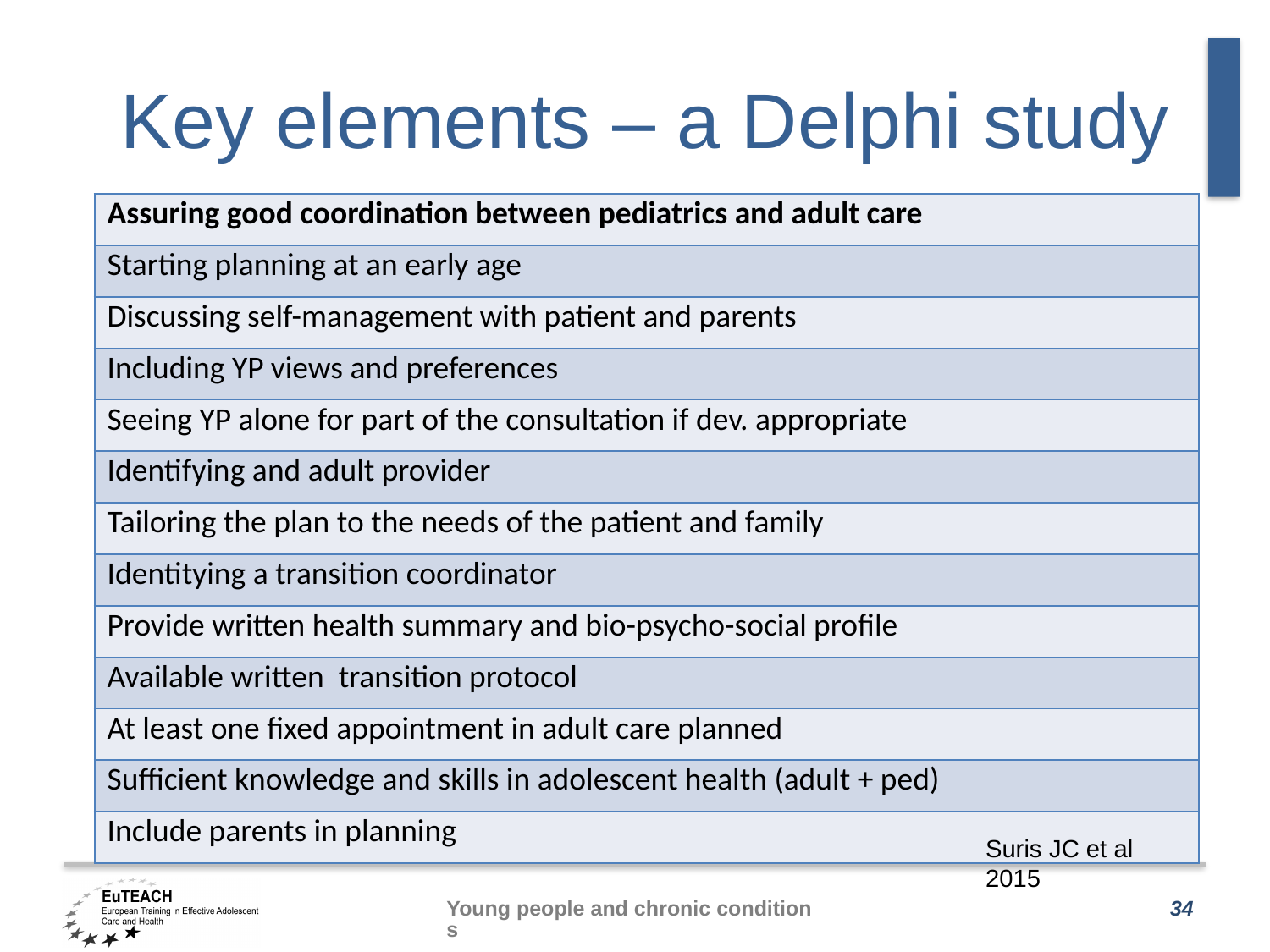

# Key elements – a Delphi study
| Assuring good coordination between pediatrics and adult care |
| --- |
| Starting planning at an early age |
| Discussing self-management with patient and parents |
| Including YP views and preferences |
| Seeing YP alone for part of the consultation if dev. appropriate |
| Identifying and adult provider |
| Tailoring the plan to the needs of the patient and family |
| Identitying a transition coordinator |
| Provide written health summary and bio-psycho-social profile |
| Available written transition protocol |
| At least one fixed appointment in adult care planned |
| Sufficient knowledge and skills in adolescent health (adult + ped) |
| Include parents in planning |
Suris JC et al 2015
Young people and chronic conditions
34